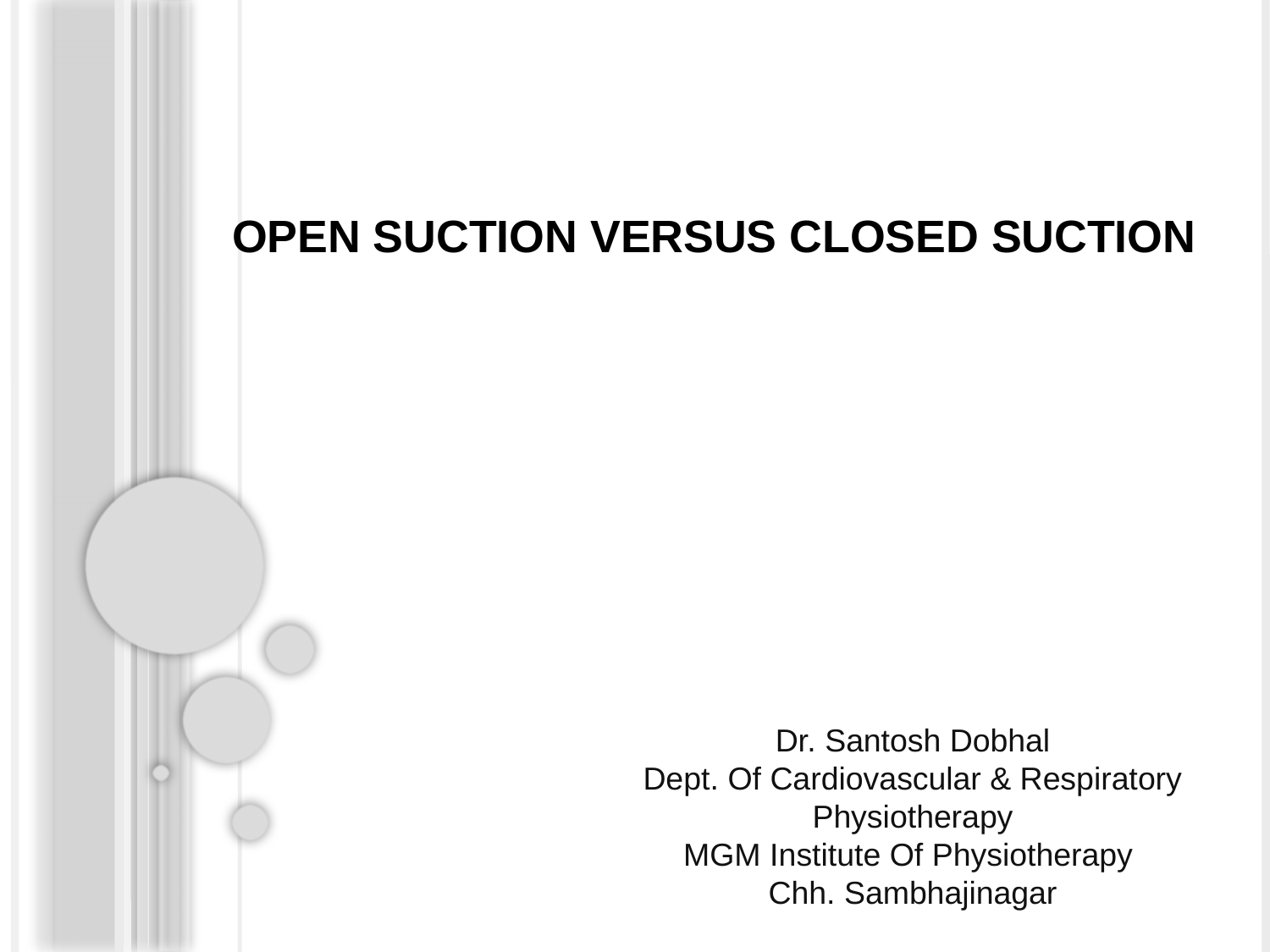

# Open suction versus closed suction

Dr. Santosh Dobhal
Dept. Of Cardiovascular & Respiratory Physiotherapy
MGM Institute Of Physiotherapy
Chh. Sambhajinagar